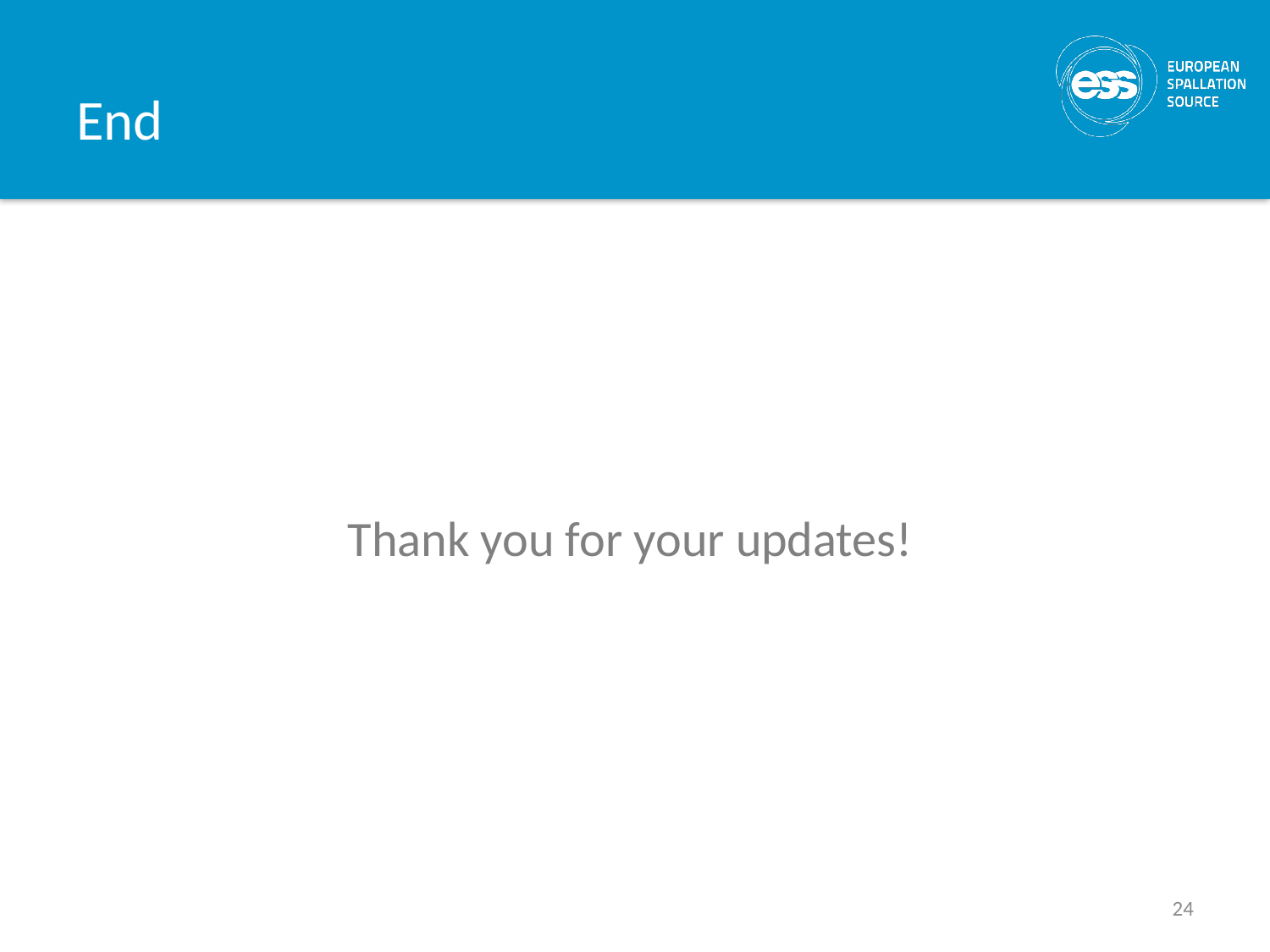

# End
Thank you for your updates!
24